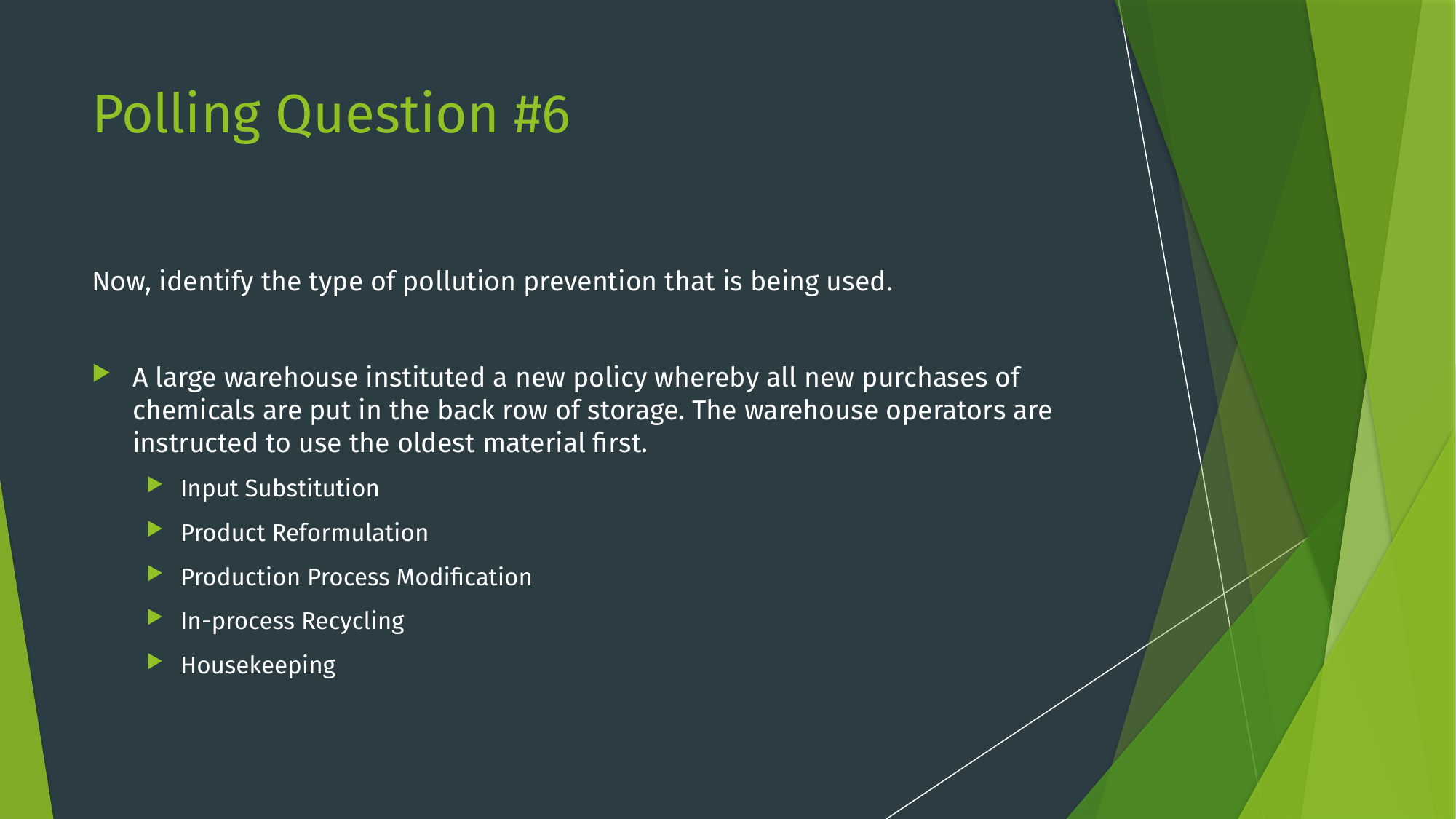

# Polling Question #6
Now, identify the type of pollution prevention that is being used.

A large warehouse instituted a new policy whereby all new purchases of chemicals are put in the back row of storage. The warehouse operators are instructed to use the oldest material first.
Input Substitution
Product Reformulation
Production Process Modification
In-process Recycling
Housekeeping